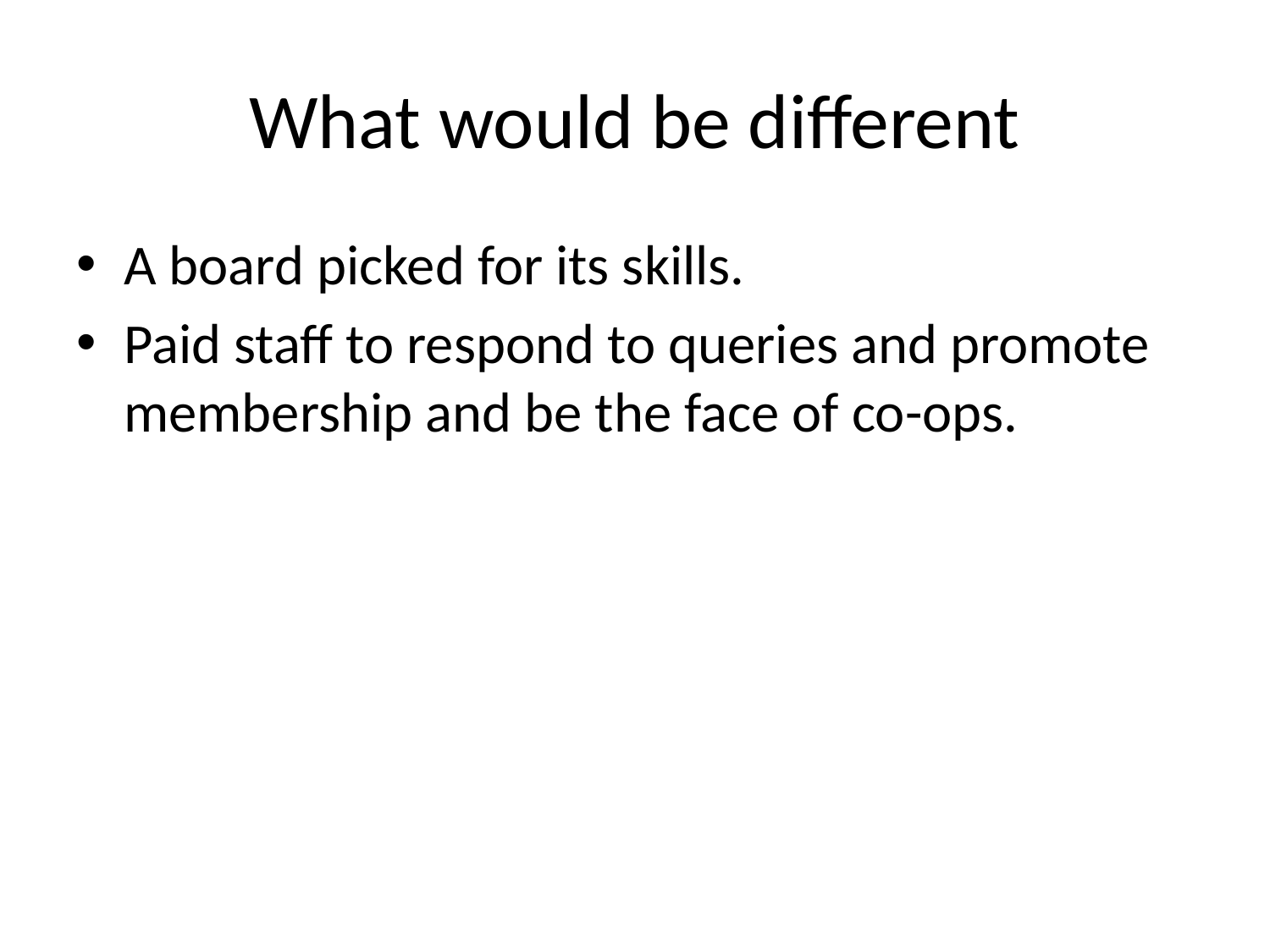

# What would be different
A board picked for its skills.
Paid staff to respond to queries and promote membership and be the face of co-ops.